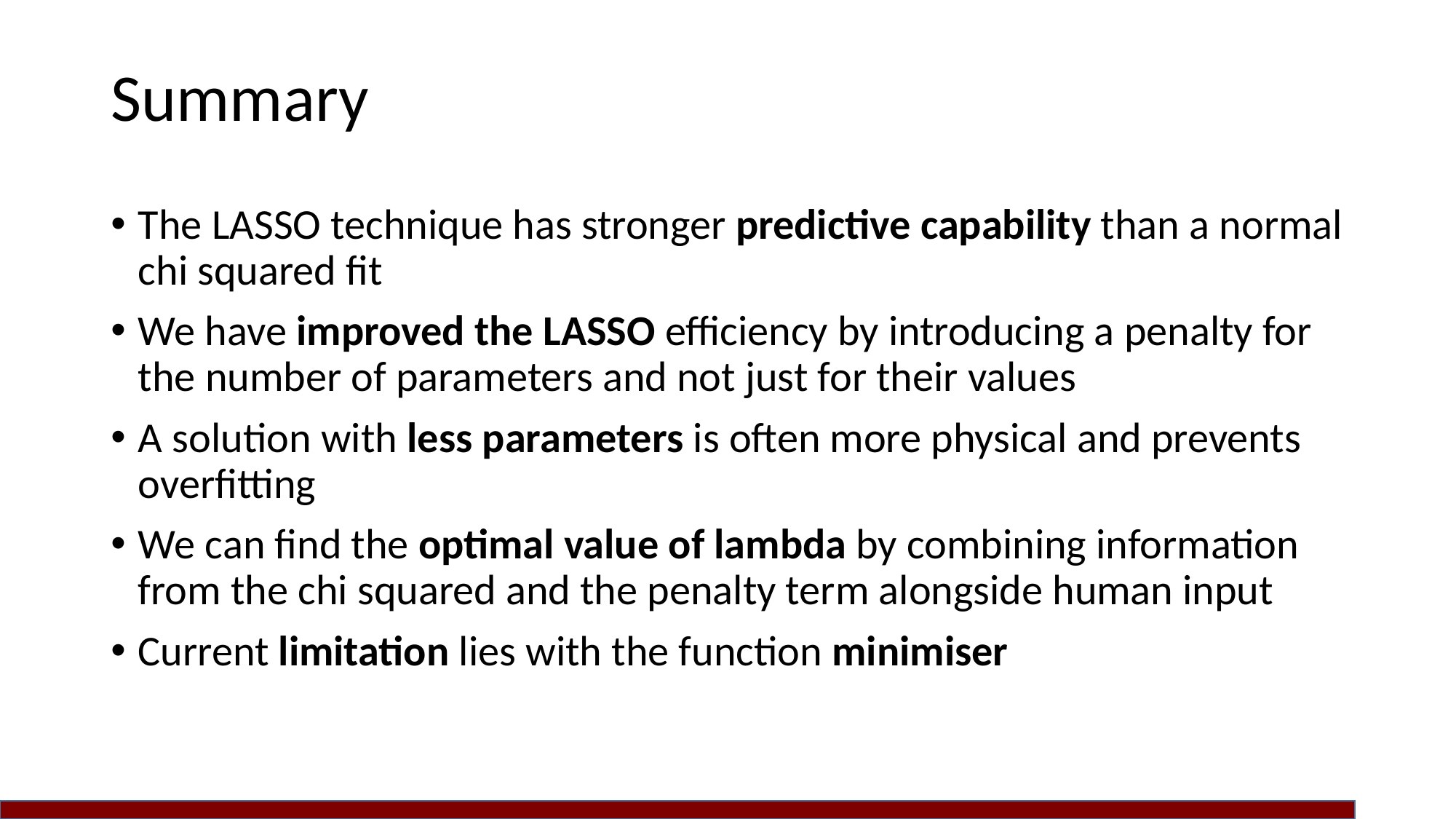

# Summary
The LASSO technique has stronger predictive capability than a normal chi squared fit
We have improved the LASSO efficiency by introducing a penalty for the number of parameters and not just for their values
A solution with less parameters is often more physical and prevents overfitting
We can find the optimal value of lambda by combining information from the chi squared and the penalty term alongside human input
Current limitation lies with the function minimiser